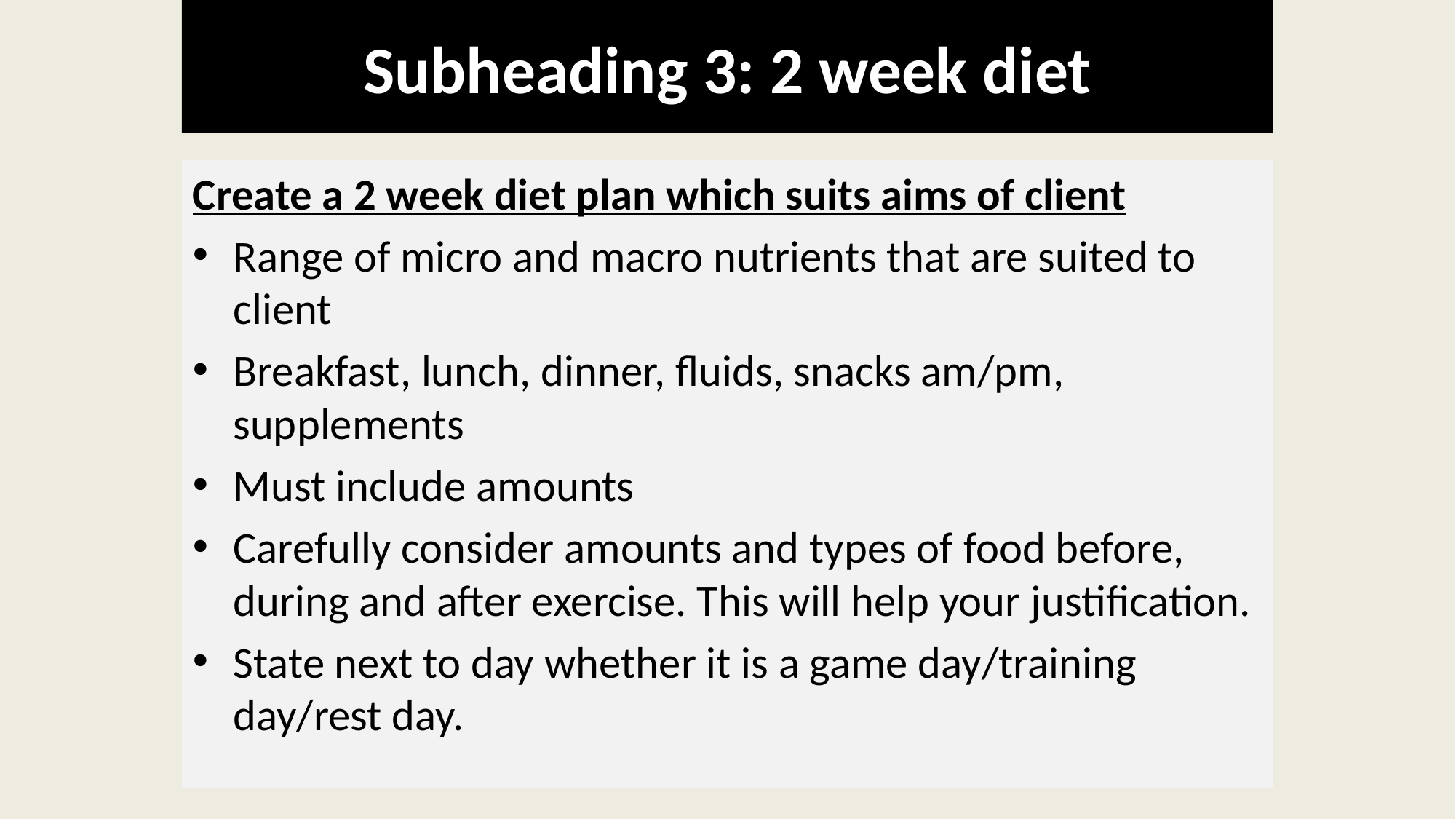

# Subheading 3: 2 week diet
Create a 2 week diet plan which suits aims of client
Range of micro and macro nutrients that are suited to client
Breakfast, lunch, dinner, fluids, snacks am/pm, supplements
Must include amounts
Carefully consider amounts and types of food before, during and after exercise. This will help your justification.
State next to day whether it is a game day/training day/rest day.